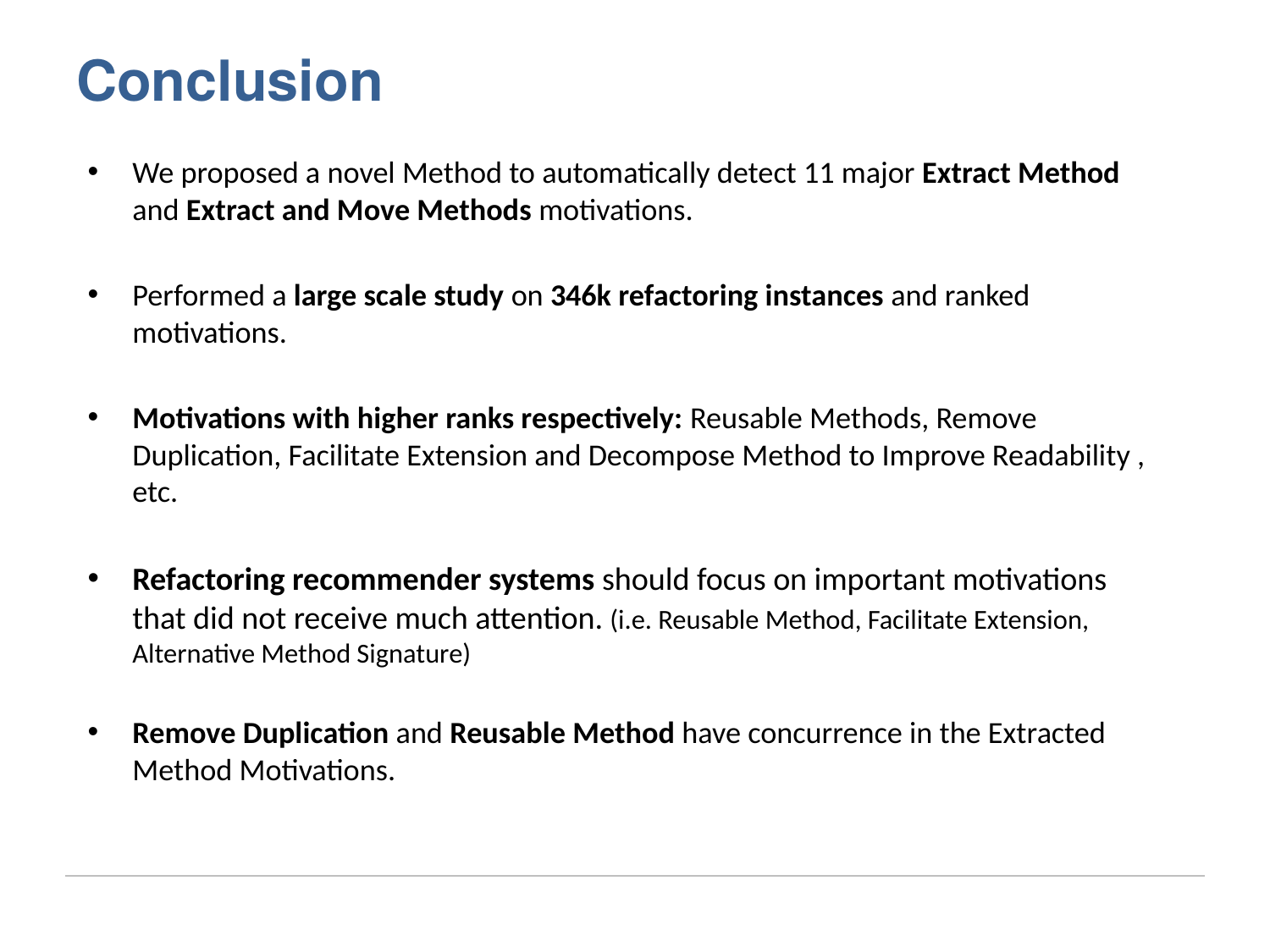

# Conclusion
We proposed a novel Method to automatically detect 11 major Extract Method and Extract and Move Methods motivations.

Performed a large scale study on 346k refactoring instances and ranked motivations.

Motivations with higher ranks respectively: Reusable Methods, Remove Duplication, Facilitate Extension and Decompose Method to Improve Readability , etc.

Refactoring recommender systems should focus on important motivations that did not receive much attention. (i.e. Reusable Method, Facilitate Extension, Alternative Method Signature)

Remove Duplication and Reusable Method have concurrence in the Extracted Method Motivations.